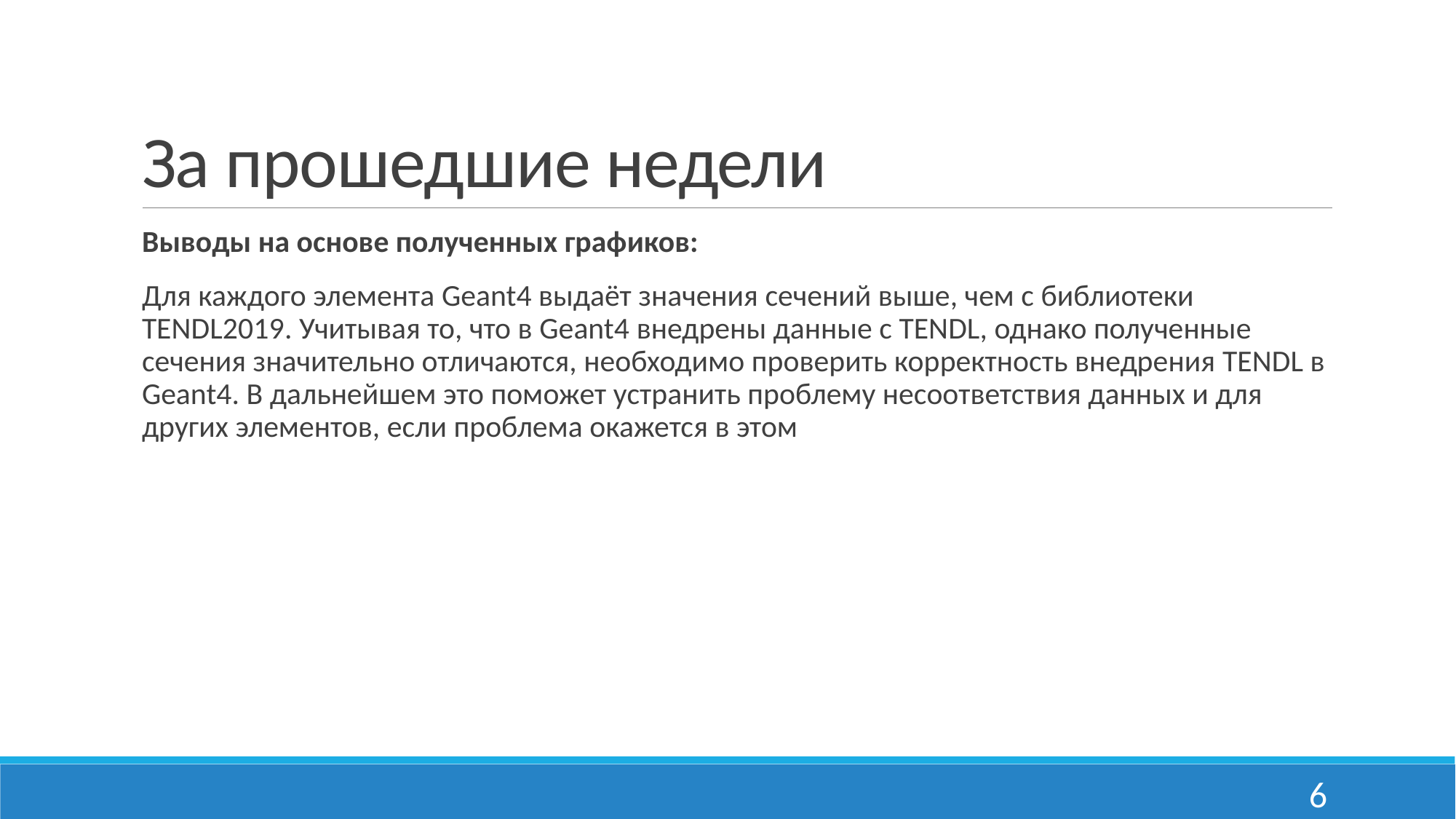

# За прошедшие недели
Выводы на основе полученных графиков:
Для каждого элемента Geant4 выдаёт значения сечений выше, чем с библиотеки TENDL2019. Учитывая то, что в Geant4 внедрены данные с TENDL, однако полученные сечения значительно отличаются, необходимо проверить корректность внедрения TENDL в Geant4. В дальнейшем это поможет устранить проблему несоответствия данных и для других элементов, если проблема окажется в этом
6